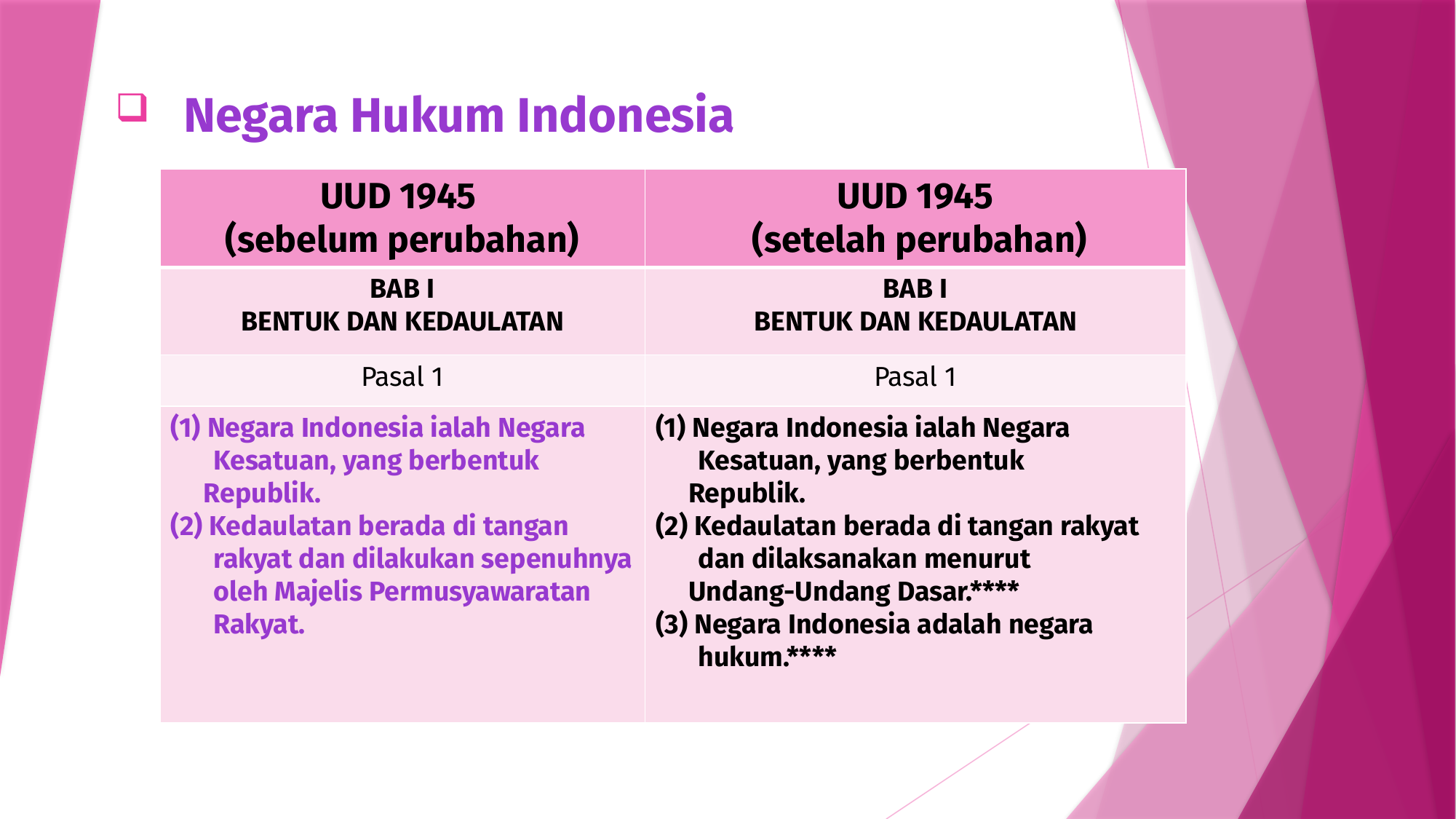

Negara Hukum Indonesia

| UUD 1945 (sebelum perubahan) | UUD 1945 (setelah perubahan) |
| --- | --- |
| BAB I BENTUK DAN KEDAULATAN | BAB I BENTUK DAN KEDAULATAN |
| Pasal 1 | Pasal 1 |
| (1) Negara Indonesia ialah Negara Kesatuan, yang berbentuk Republik. (2) Kedaulatan berada di tangan rakyat dan dilakukan sepenuhnya oleh Majelis Permusyawaratan Rakyat. | (1) Negara Indonesia ialah Negara Kesatuan, yang berbentuk Republik. (2) Kedaulatan berada di tangan rakyat dan dilaksanakan menurut Undang-Undang Dasar.\*\*\*\* (3) Negara Indonesia adalah negara hukum.\*\*\*\* |